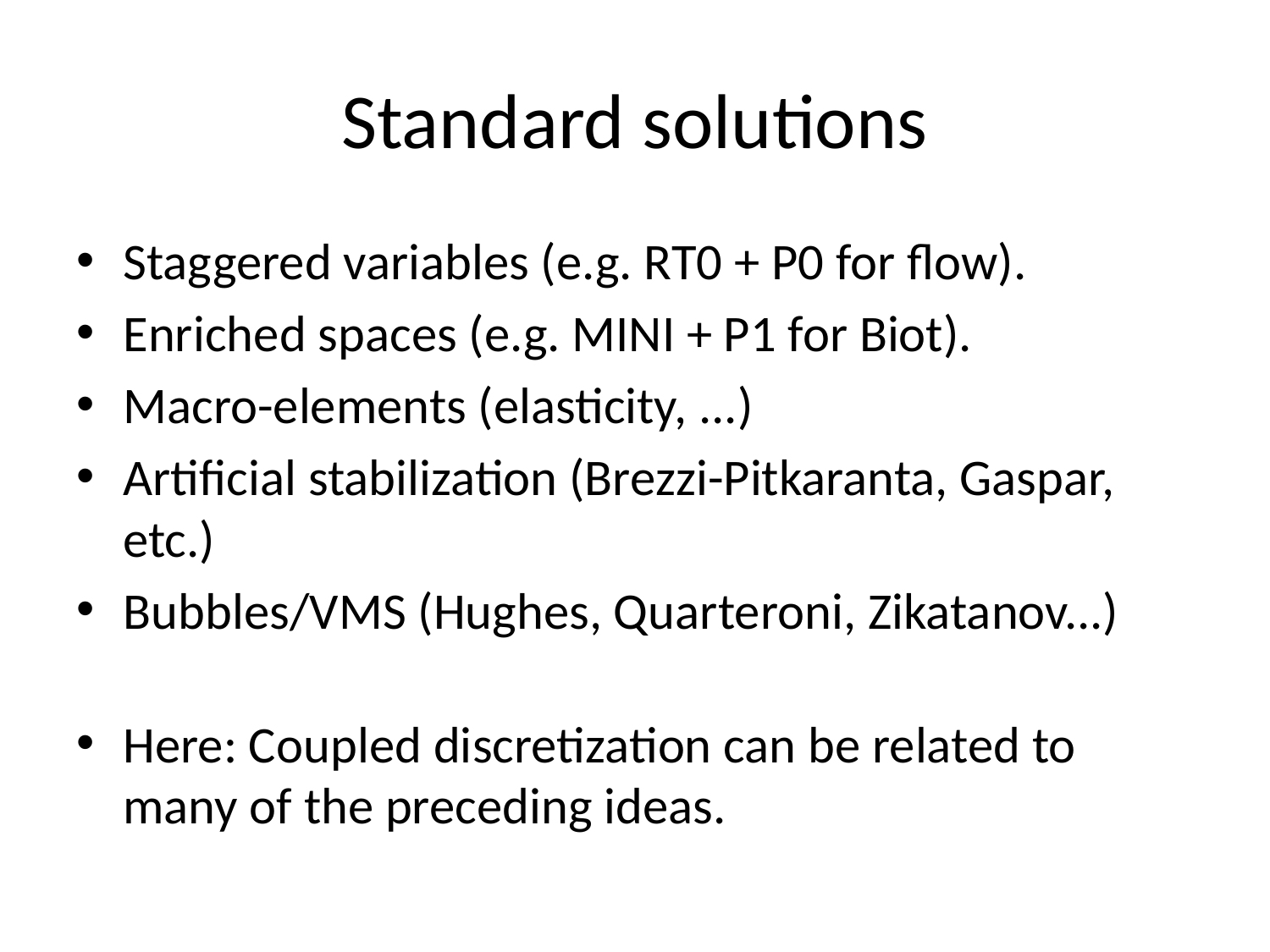

# Standard solutions
Staggered variables (e.g. RT0 + P0 for flow).
Enriched spaces (e.g. MINI + P1 for Biot).
Macro-elements (elasticity, ...)
Artificial stabilization (Brezzi-Pitkaranta, Gaspar, etc.)
Bubbles/VMS (Hughes, Quarteroni, Zikatanov...)
Here: Coupled discretization can be related to many of the preceding ideas.